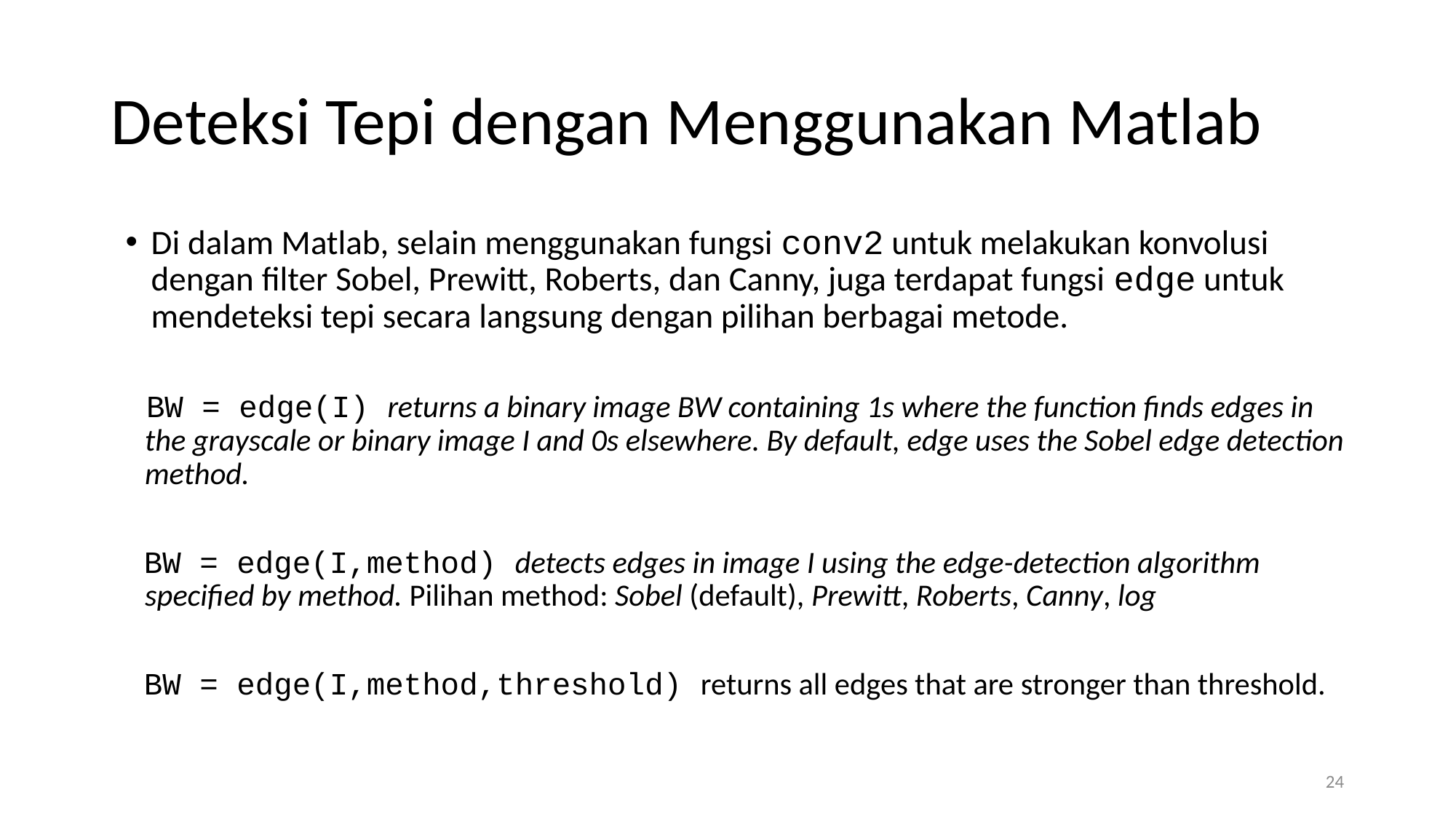

# Deteksi Tepi dengan Menggunakan Matlab
Di dalam Matlab, selain menggunakan fungsi conv2 untuk melakukan konvolusi dengan filter Sobel, Prewitt, Roberts, dan Canny, juga terdapat fungsi edge untuk mendeteksi tepi secara langsung dengan pilihan berbagai metode.

   BW = edge(I) returns a binary image BW containing 1s where the function finds edges in the grayscale or binary image I and 0s elsewhere. By default, edge uses the Sobel edge detection method.

 BW = edge(I,method) detects edges in image I using the edge-detection algorithm specified by method. Pilihan method: Sobel (default), Prewitt, Roberts, Canny, log

 BW = edge(I,method,threshold) returns all edges that are stronger than threshold.
24